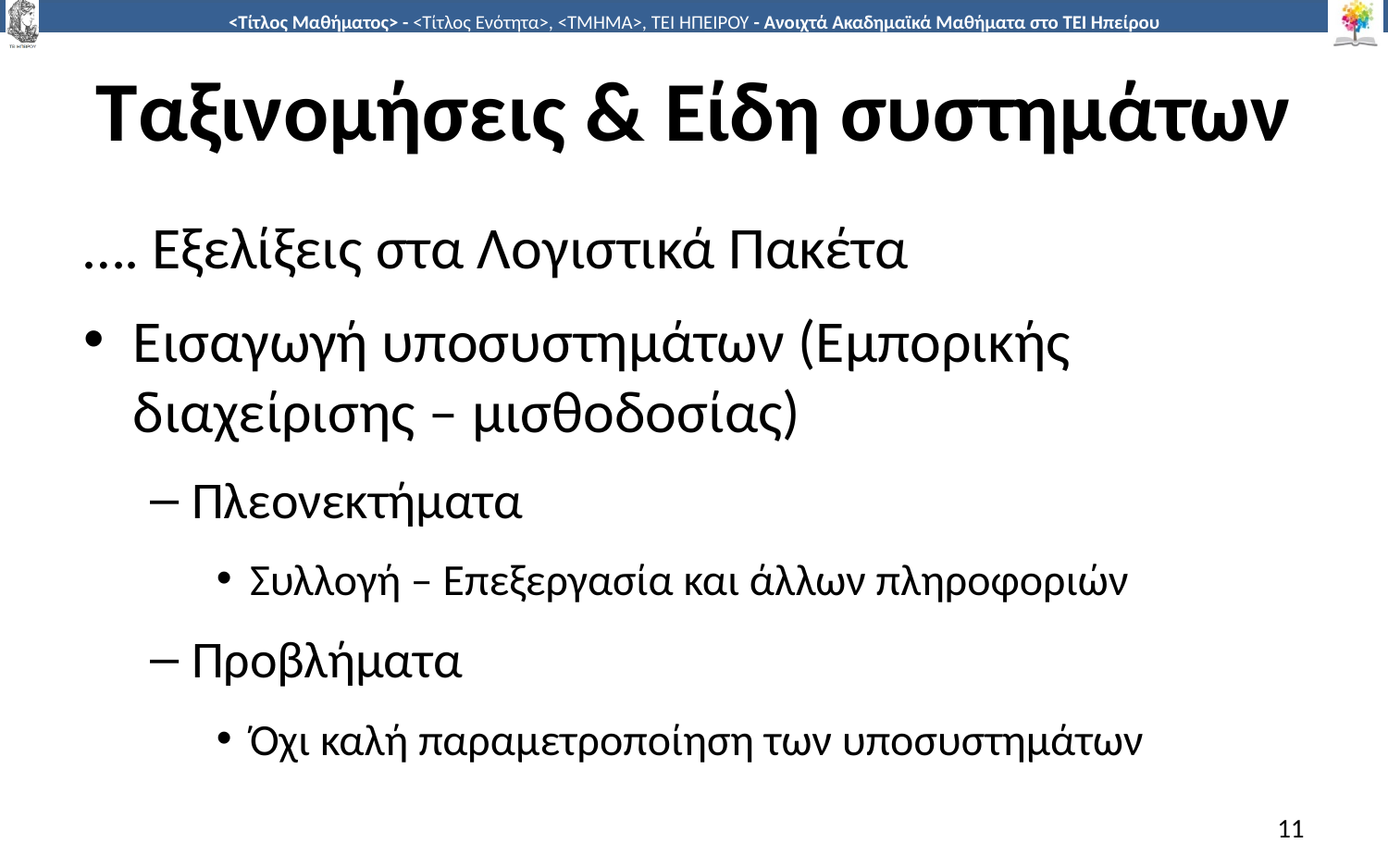

# Ταξινομήσεις & Είδη συστημάτων
…. Εξελίξεις στα Λογιστικά Πακέτα
Εισαγωγή υποσυστημάτων (Εμπορικής διαχείρισης – μισθοδοσίας)
Πλεονεκτήματα
Συλλογή – Επεξεργασία και άλλων πληροφοριών
Προβλήματα
Όχι καλή παραμετροποίηση των υποσυστημάτων

11